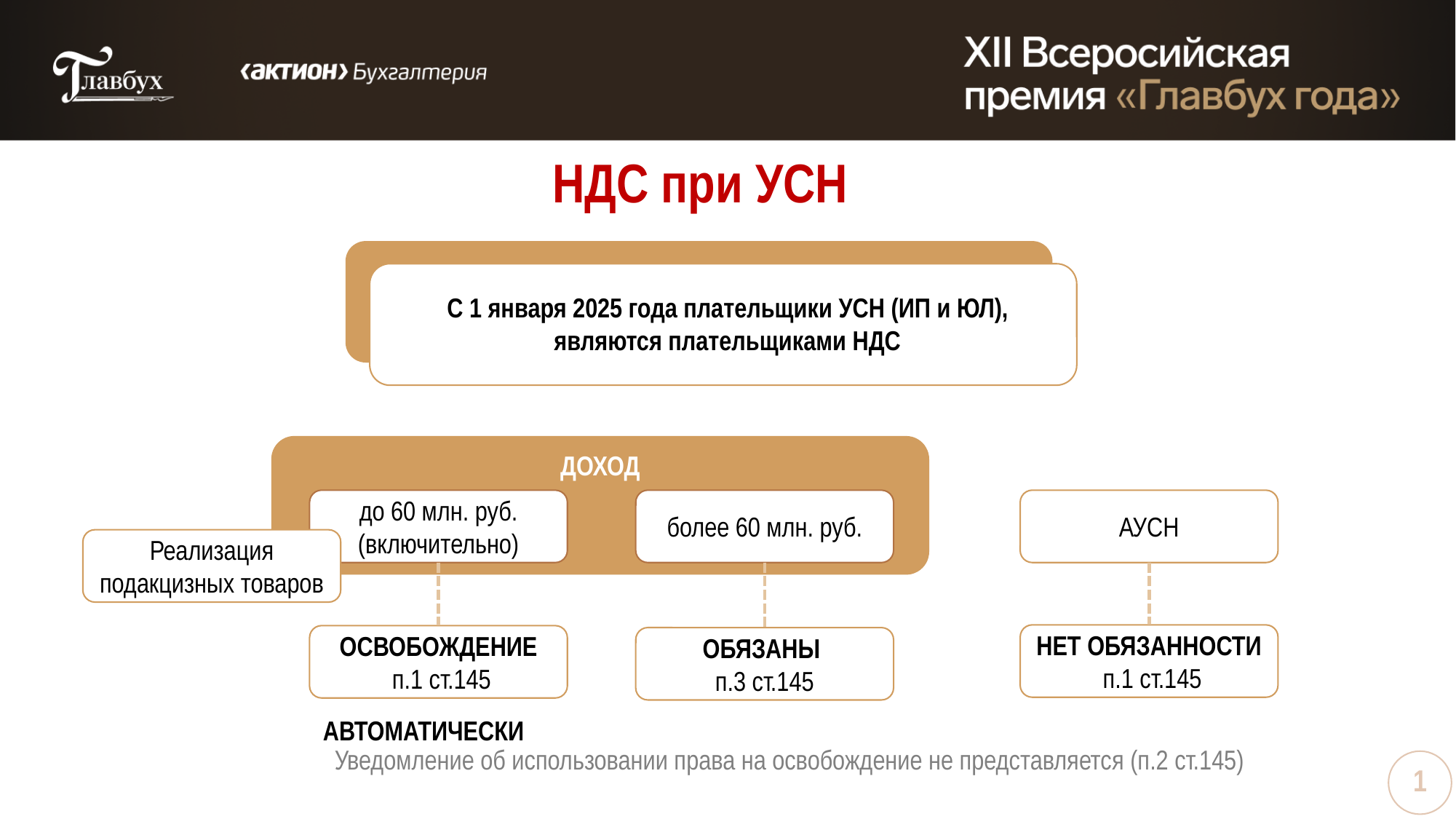

НДС при УСН

С 1 января 2025 года плательщики УСН (ИП и ЮЛ), являются плательщиками НДС
ДОХОД
до 60 млн. руб. (включительно)
АУСН
более 60 млн. руб.
Реализация подакцизных товаров
НЕТ ОБЯЗАННОСТИ
 п.1 ст.145
ОСВОБОЖДЕНИЕ
 п.1 ст.145
ОБЯЗАНЫ
п.3 ст.145
АВТОМАТИЧЕСКИ
Уведомление об использовании права на освобождение не представляется (п.2 ст.145)

1